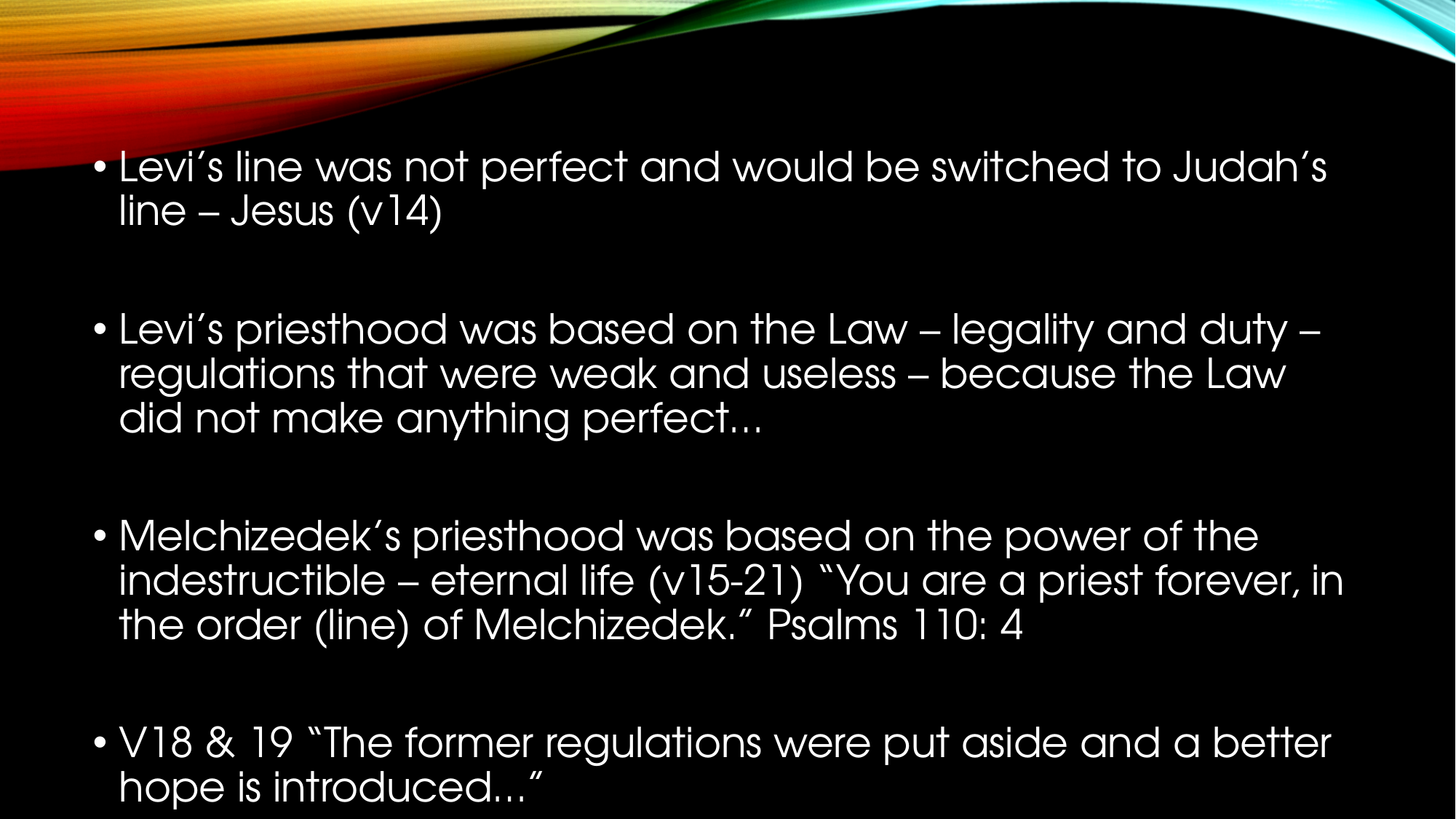

Levi’s line was not perfect and would be switched to Judah’s line – Jesus (v14)

Levi’s priesthood was based on the Law – legality and duty – regulations that were weak and useless – because the Law did not make anything perfect…

Melchizedek’s priesthood was based on the power of the indestructible – eternal life (v15-21) “You are a priest forever, in the order (line) of Melchizedek.” Psalms 110: 4

V18 & 19 “The former regulations were put aside and a better hope is introduced…”